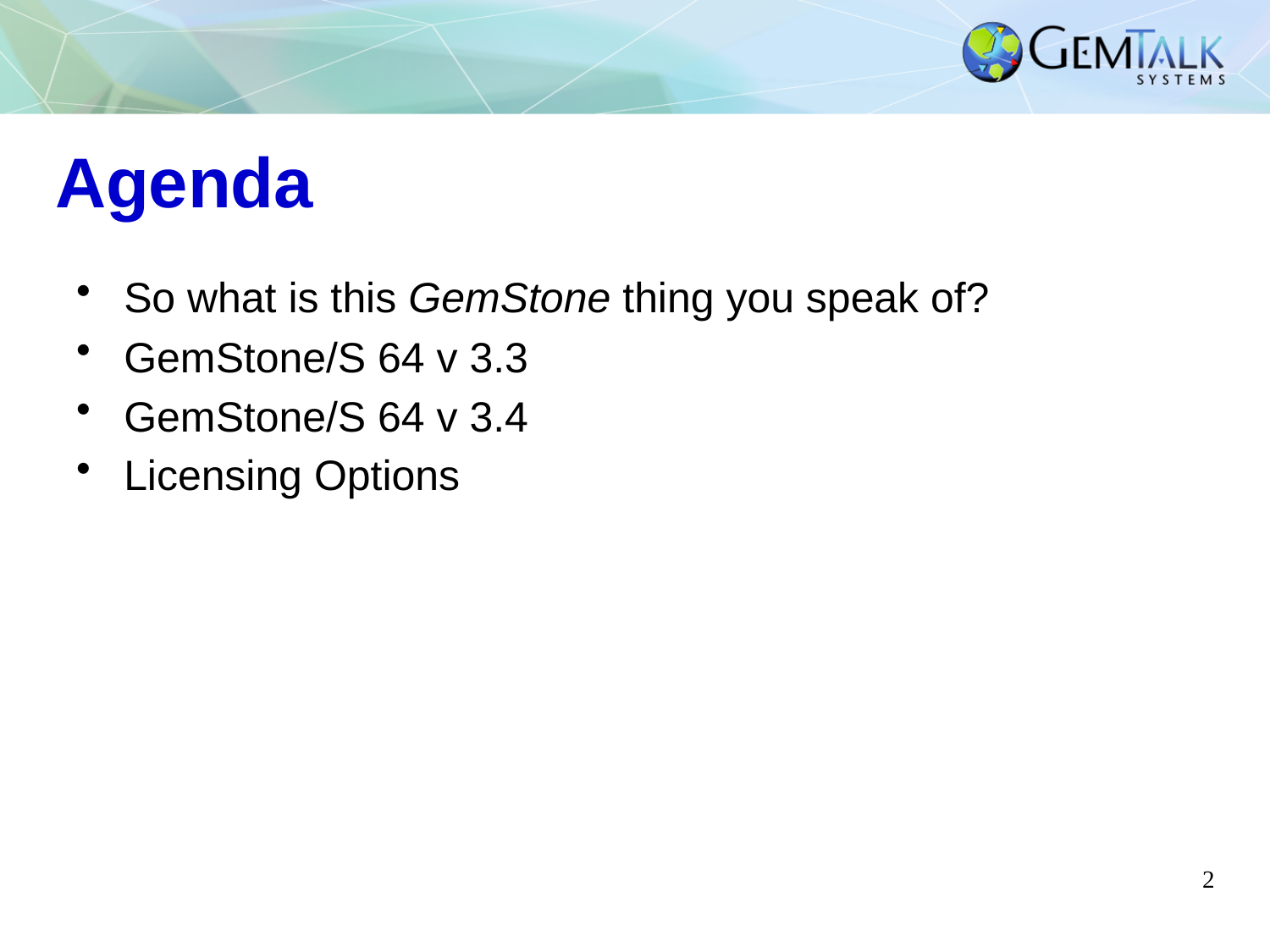

# Agenda
So what is this GemStone thing you speak of?
GemStone/S 64 v 3.3
GemStone/S 64 v 3.4
Licensing Options
2